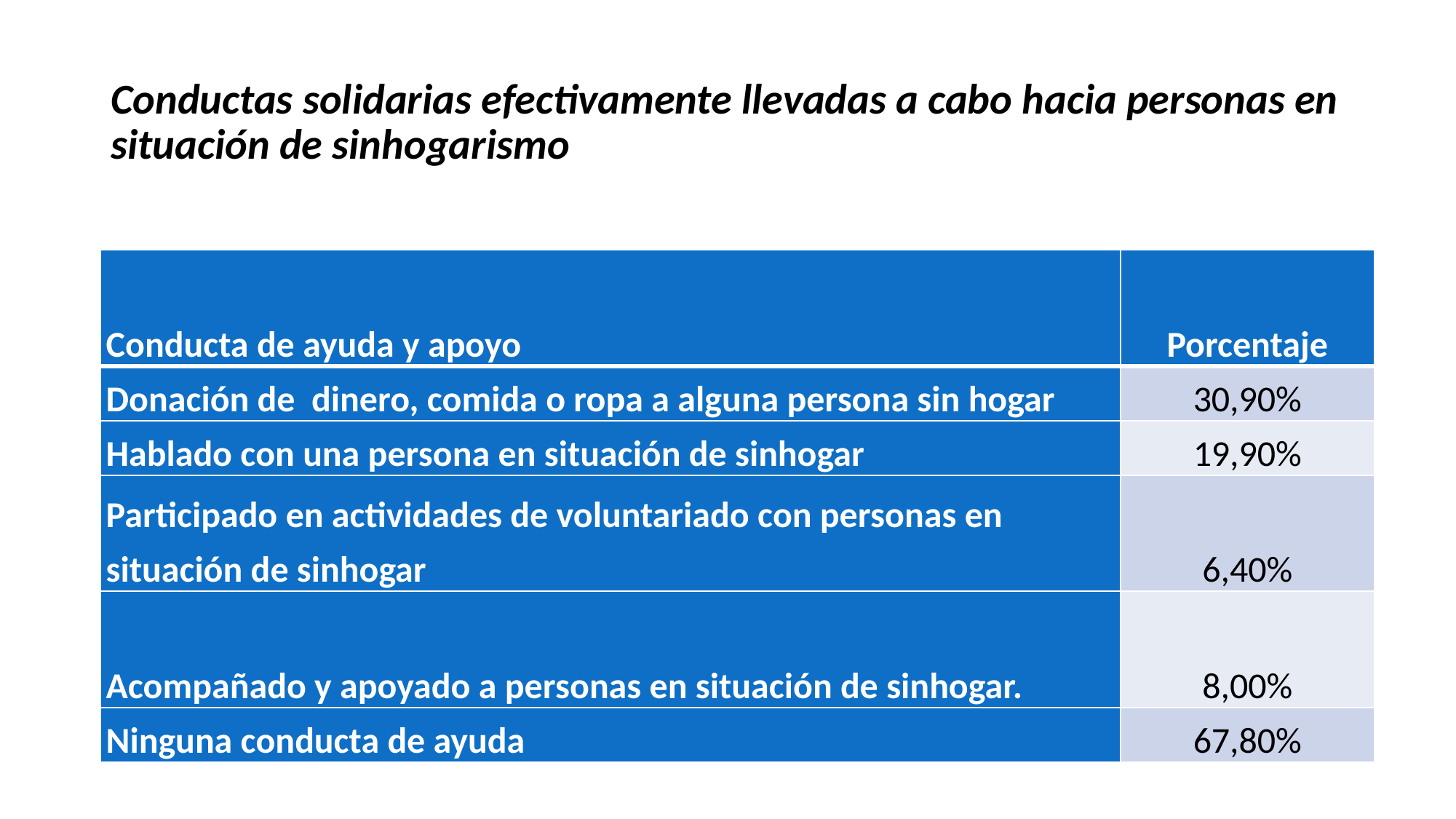

# Conductas solidarias efectivamente llevadas a cabo hacia personas en situación de sinhogarismo
| Conducta de ayuda y apoyo | Porcentaje |
| --- | --- |
| Donación de dinero, comida o ropa a alguna persona sin hogar | 30,90% |
| Hablado con una persona en situación de sinhogar | 19,90% |
| Participado en actividades de voluntariado con personas en situación de sinhogar | 6,40% |
| Acompañado y apoyado a personas en situación de sinhogar. | 8,00% |
| Ninguna conducta de ayuda | 67,80% |